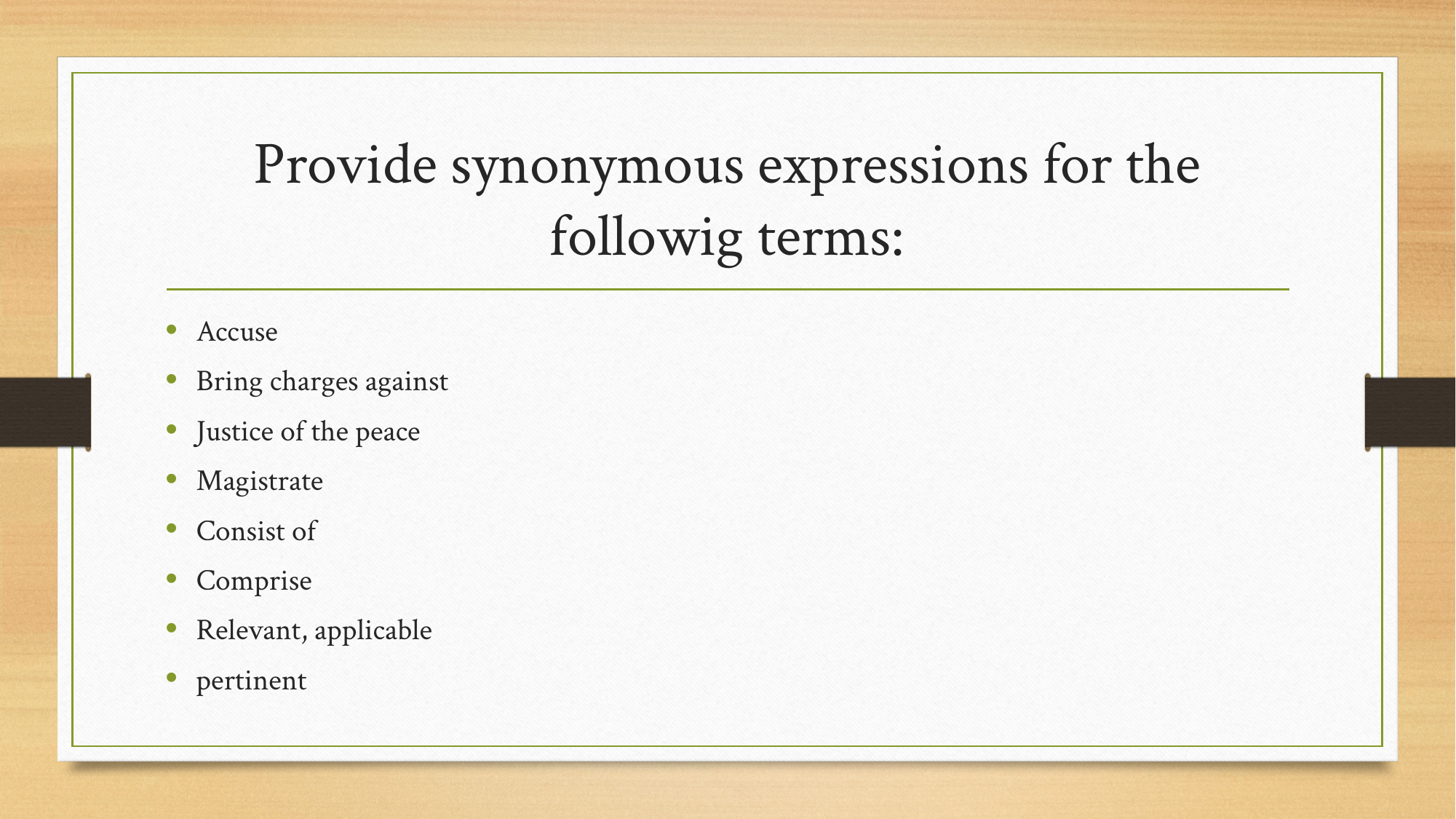

# Provide synonymous expressions for the followig terms:
Accuse
Bring charges against
Justice of the peace
Magistrate
Consist of
Comprise
Relevant, applicable
pertinent